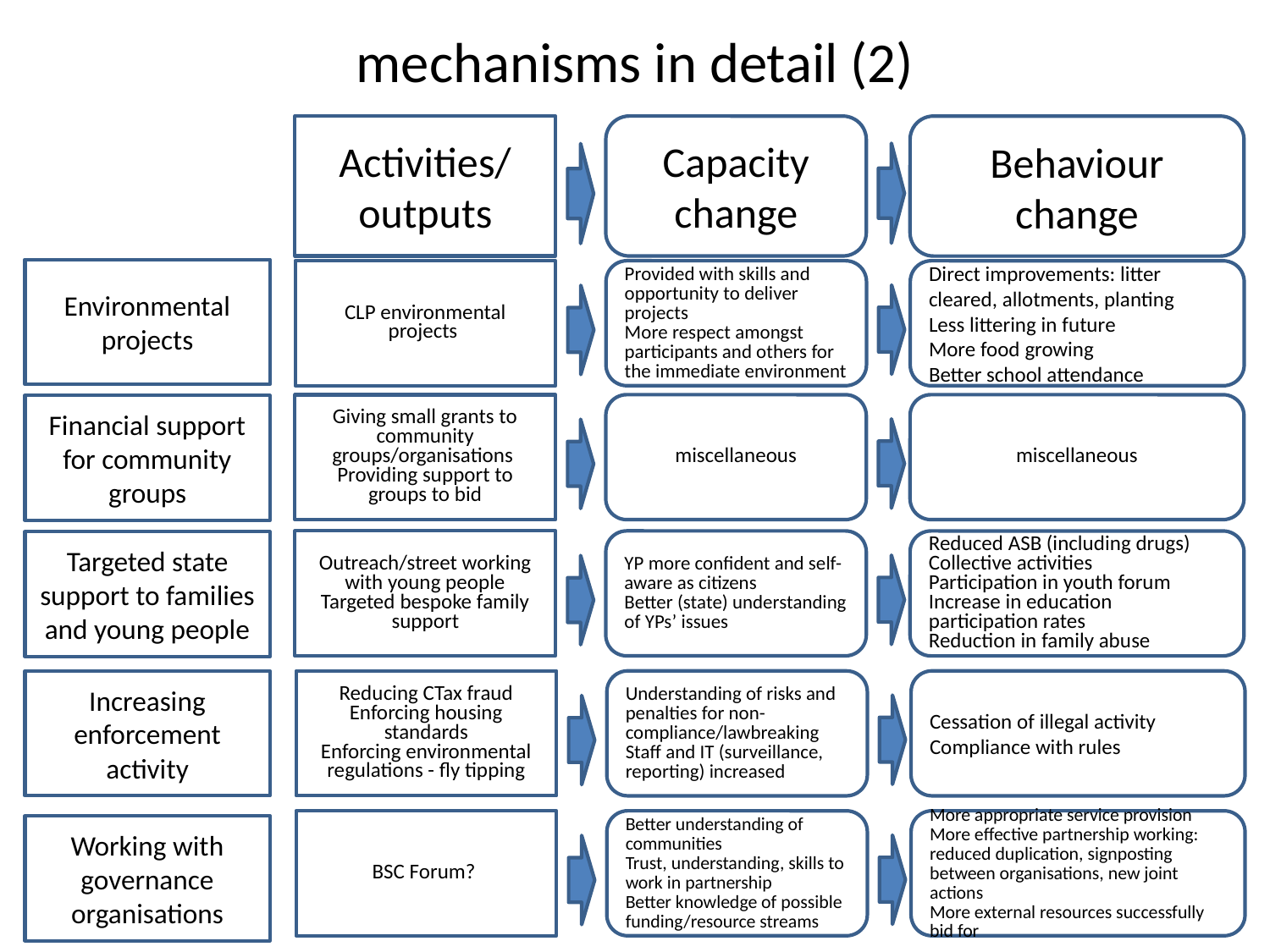

# mechanisms in detail (2)
Activities/ outputs
Capacity change
Behaviour change

Environmental projects
CLP environmental projects
Provided with skills and opportunity to deliver projects
More respect amongst participants and others for the immediate environment
Direct improvements: litter cleared, allotments, planting
Less littering in future
More food growing
Better school attendance

Giving small grants to community groups/organisations
Providing support to groups to bid
miscellaneous
miscellaneous
Financial support for community groups

Outreach/street working with young people
Targeted bespoke family support
YP more confident and self-aware as citizens
Better (state) understanding of YPs’ issues
Reduced ASB (including drugs)
Collective activities
Participation in youth forum
Increase in education participation rates
Reduction in family abuse
Targeted state support to families and young people

Increasing enforcement activity
Reducing CTax fraud
Enforcing housing standards
Enforcing environmental regulations - fly tipping
Understanding of risks and  penalties for non-compliance/lawbreaking
Staff and IT (surveillance, reporting) increased
Cessation of illegal activity
Compliance with rules

BSC Forum?
Better understanding of communities
Trust, understanding, skills to work in partnership
Better knowledge of possible funding/resource streams
More appropriate service provision
More effective partnership working: reduced duplication, signposting between organisations, new joint actions
More external resources successfully bid for
Working with governance organisations